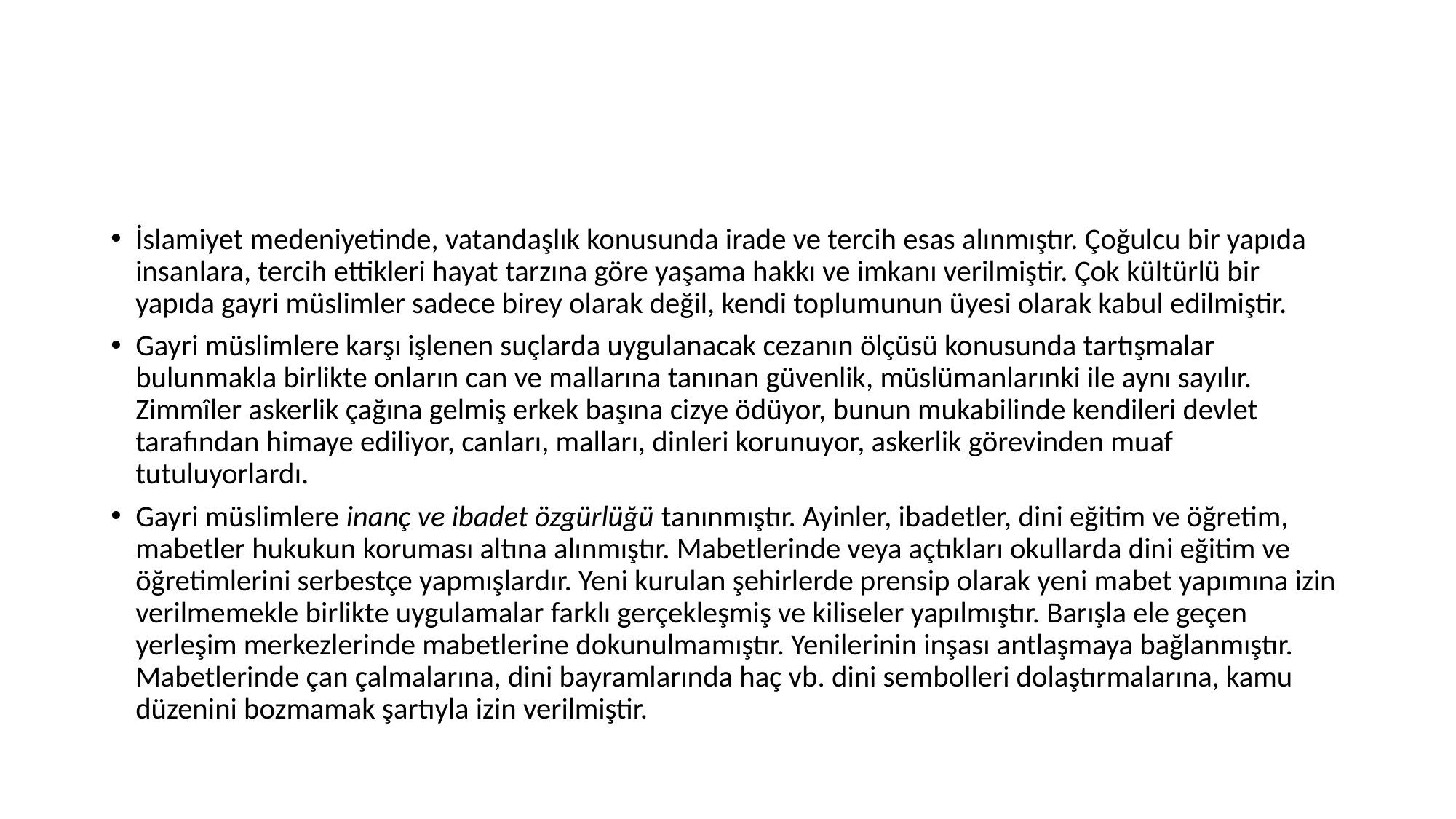

#
İslamiyet medeniyetinde, vatandaşlık konusunda irade ve tercih esas alınmıştır. Çoğulcu bir yapıda insanlara, tercih ettikleri hayat tarzına göre yaşama hakkı ve imkanı verilmiştir. Çok kültürlü bir yapıda gayri müslimler sadece birey olarak değil, kendi toplumunun üyesi olarak kabul edilmiştir.
Gayri müslimlere karşı işlenen suçlarda uygulanacak cezanın ölçüsü konusunda tartışmalar bulunmakla birlikte onların can ve mallarına tanınan güvenlik, müslümanlarınki ile aynı sayılır. Zimmîler askerlik çağına gelmiş erkek başına cizye ödüyor, bunun mukabilinde kendileri devlet tarafından himaye ediliyor, canları, malları, dinleri korunuyor, askerlik görevinden muaf tutuluyorlardı.
Gayri müslimlere inanç ve ibadet özgürlüğü tanınmıştır. Ayinler, ibadetler, dini eğitim ve öğretim, mabetler hukukun koruması altına alınmıştır. Mabetlerinde veya açtıkları okullarda dini eğitim ve öğretimlerini serbestçe yapmışlardır. Yeni kurulan şehirlerde prensip olarak yeni mabet yapımına izin verilmemekle birlikte uygulamalar farklı gerçekleşmiş ve kiliseler yapılmıştır. Barışla ele geçen yerleşim merkezlerinde mabetlerine dokunulmamıştır. Yenilerinin inşası antlaşmaya bağlanmıştır. Mabetlerinde çan çalmalarına, dini bayramlarında haç vb. dini sembolleri dolaştırmalarına, kamu düzenini bozmamak şartıyla izin verilmiştir.